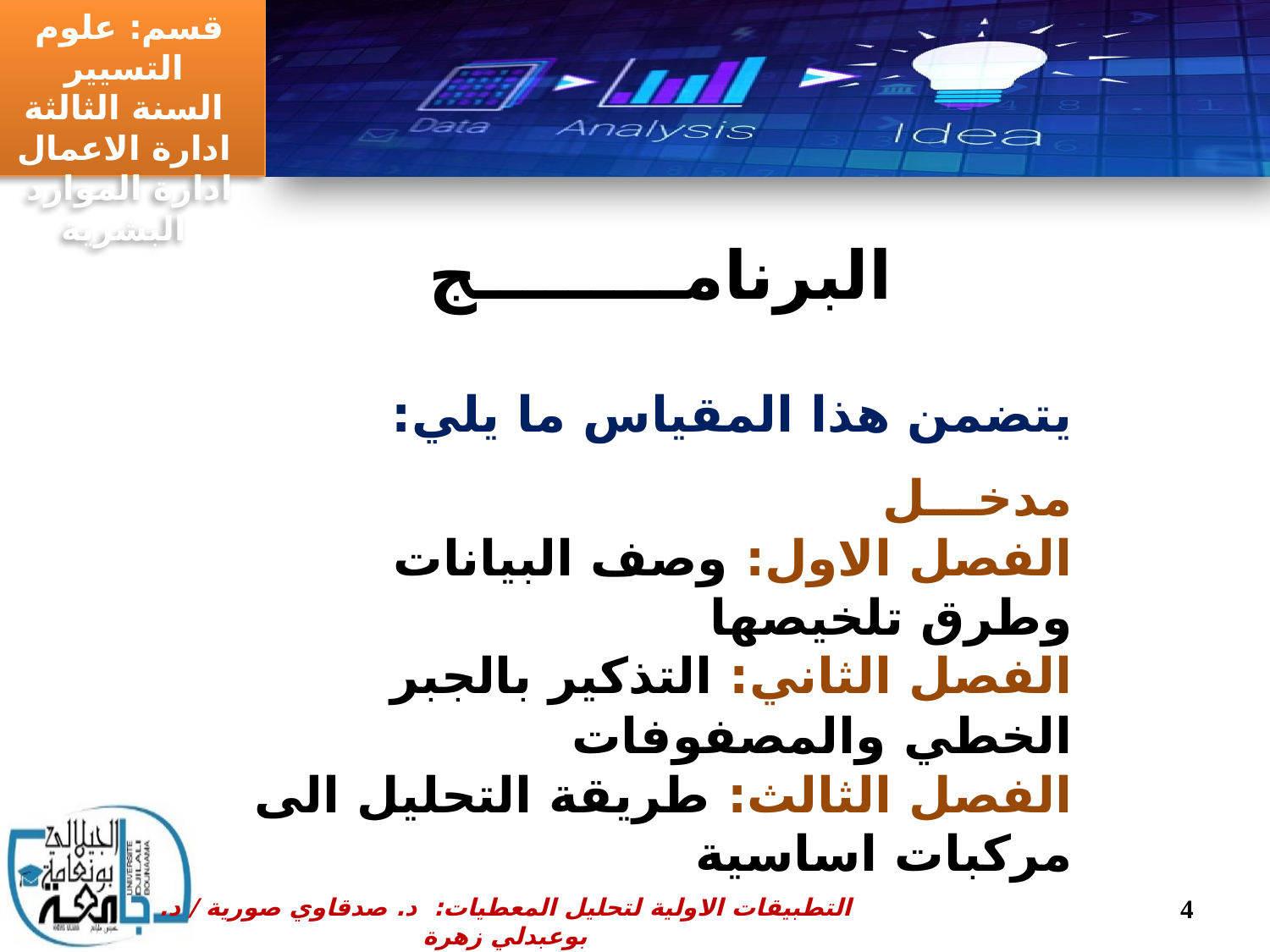

# البرنامـــــــــج
يتضمن هذا المقياس ما يلي:

مدخـــل
الفصل الاول: وصف البيانات وطرق تلخيصها
الفصل الثاني: التذكير بالجبر الخطي والمصفوفات
الفصل الثالث: طريقة التحليل الى مركبات اساسية
4
التطبيقات الاولية لتحليل المعطيات:  د. صدقاوي صورية / د. بوعبدلي زهرة